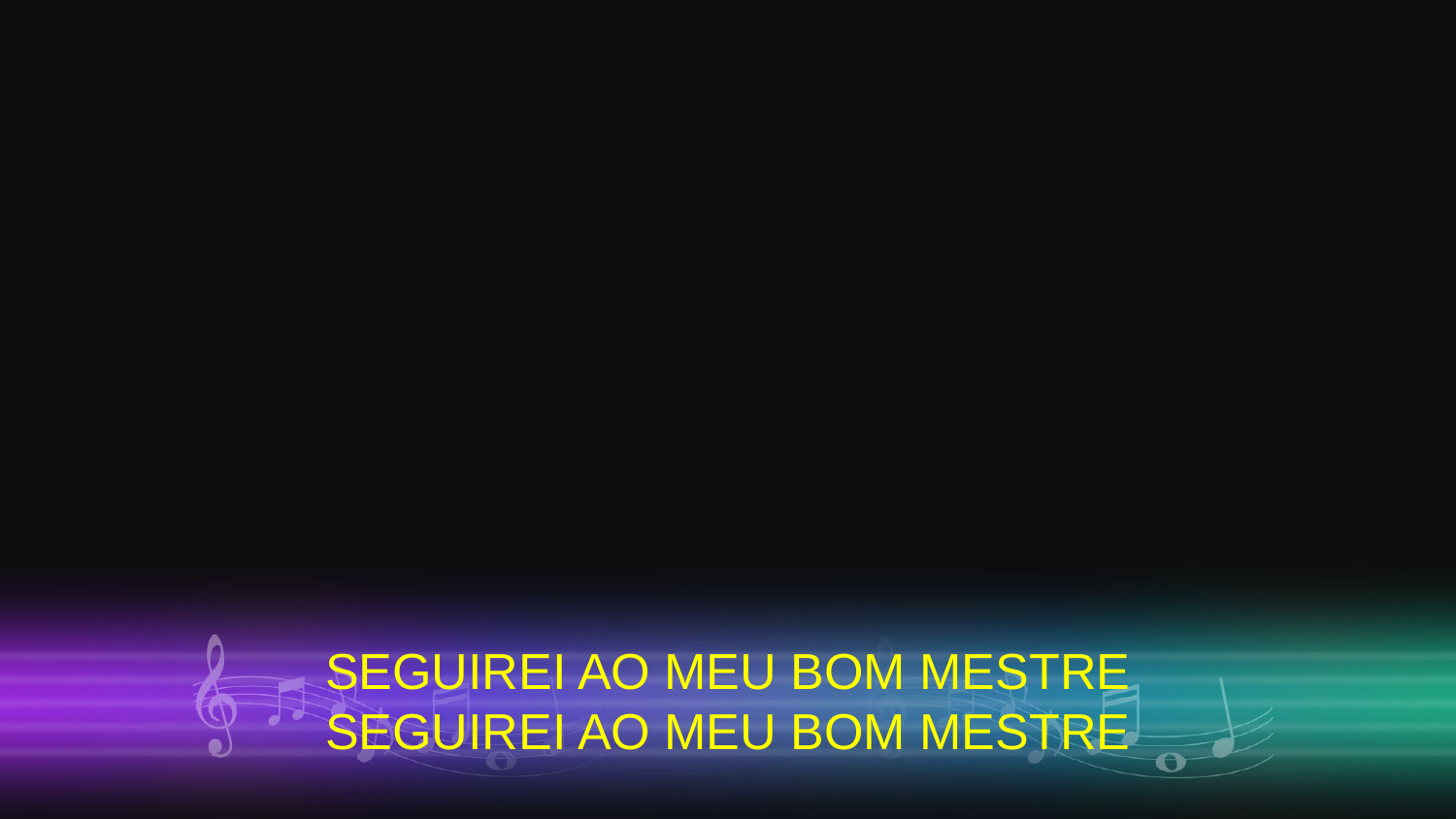

SEGUIREI AO MEU BOM MESTRE
SEGUIREI AO MEU BOM MESTRE